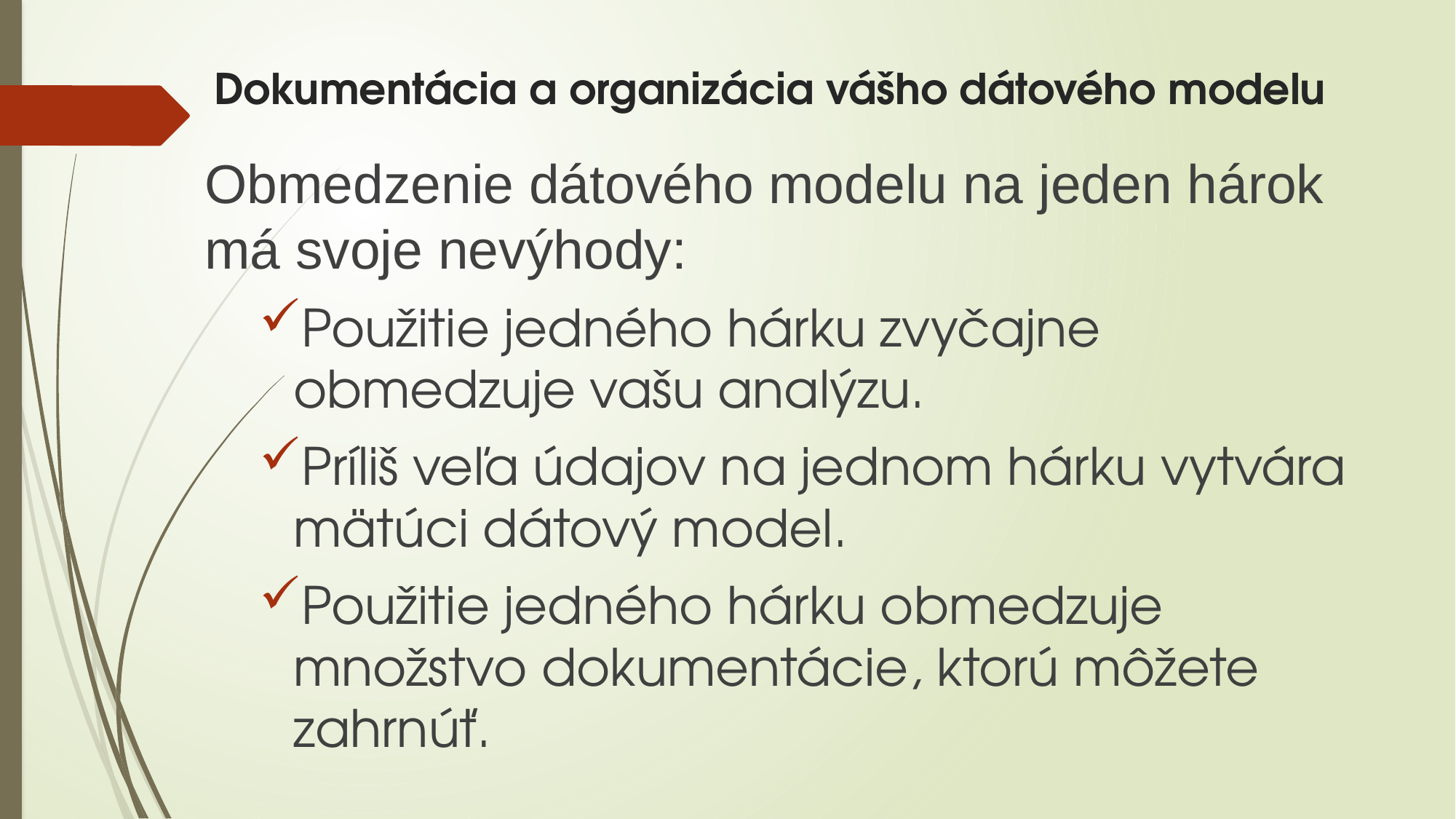

# Dokumentácia a organizácia vášho dátového modelu
Obmedzenie dátového modelu na jeden hárok má svoje nevýhody:
Použitie jedného hárku zvyčajne obmedzuje vašu analýzu.
Príliš veľa údajov na jednom hárku vytvára mätúci dátový model.
Použitie jedného hárku obmedzuje množstvo dokumentácie, ktorú môžete zahrnúť.